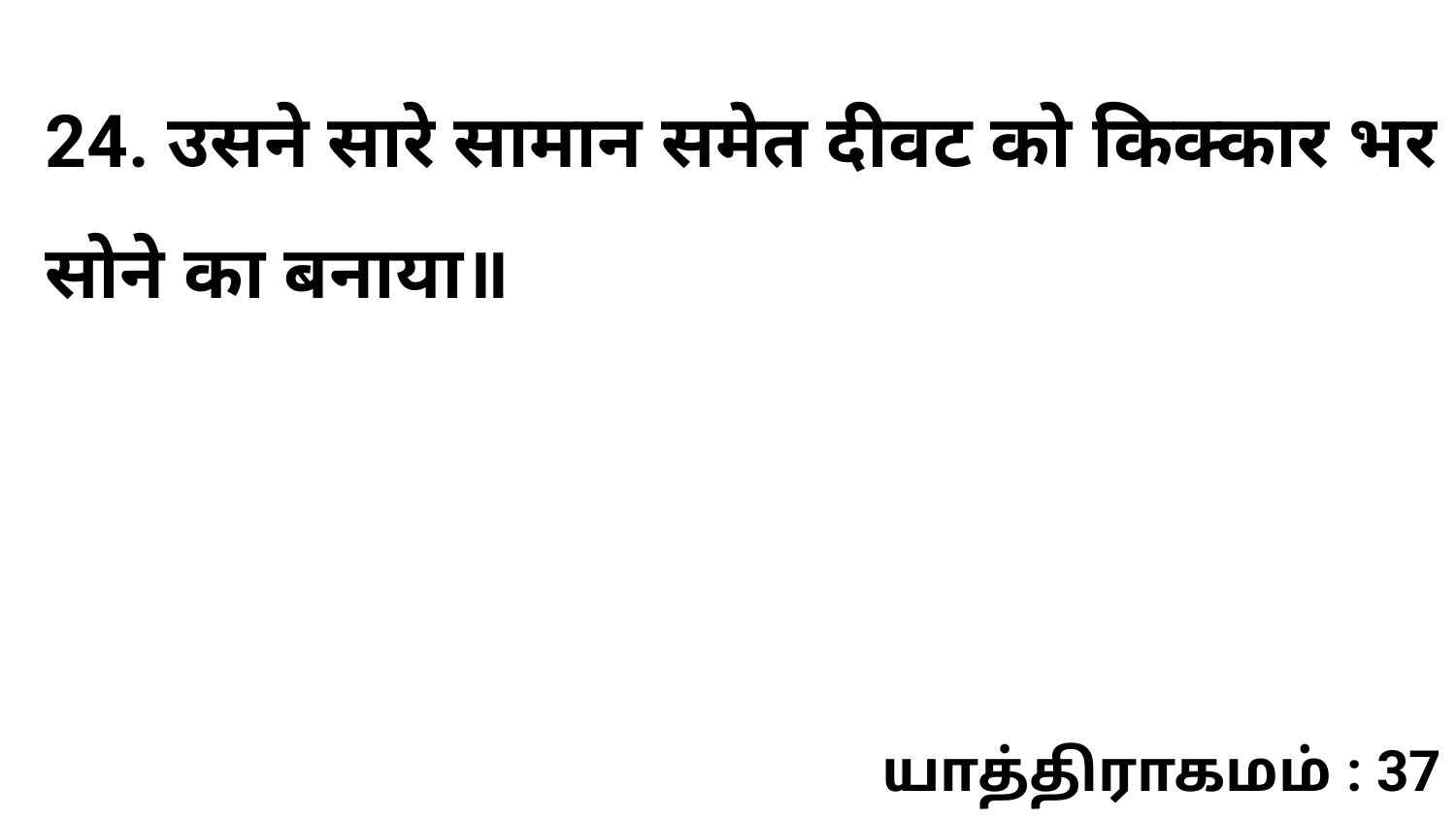

24. उसने सारे सामान समेत दीवट को किक्कार भर सोने का बनाया॥
யாத்திராகமம் : 37